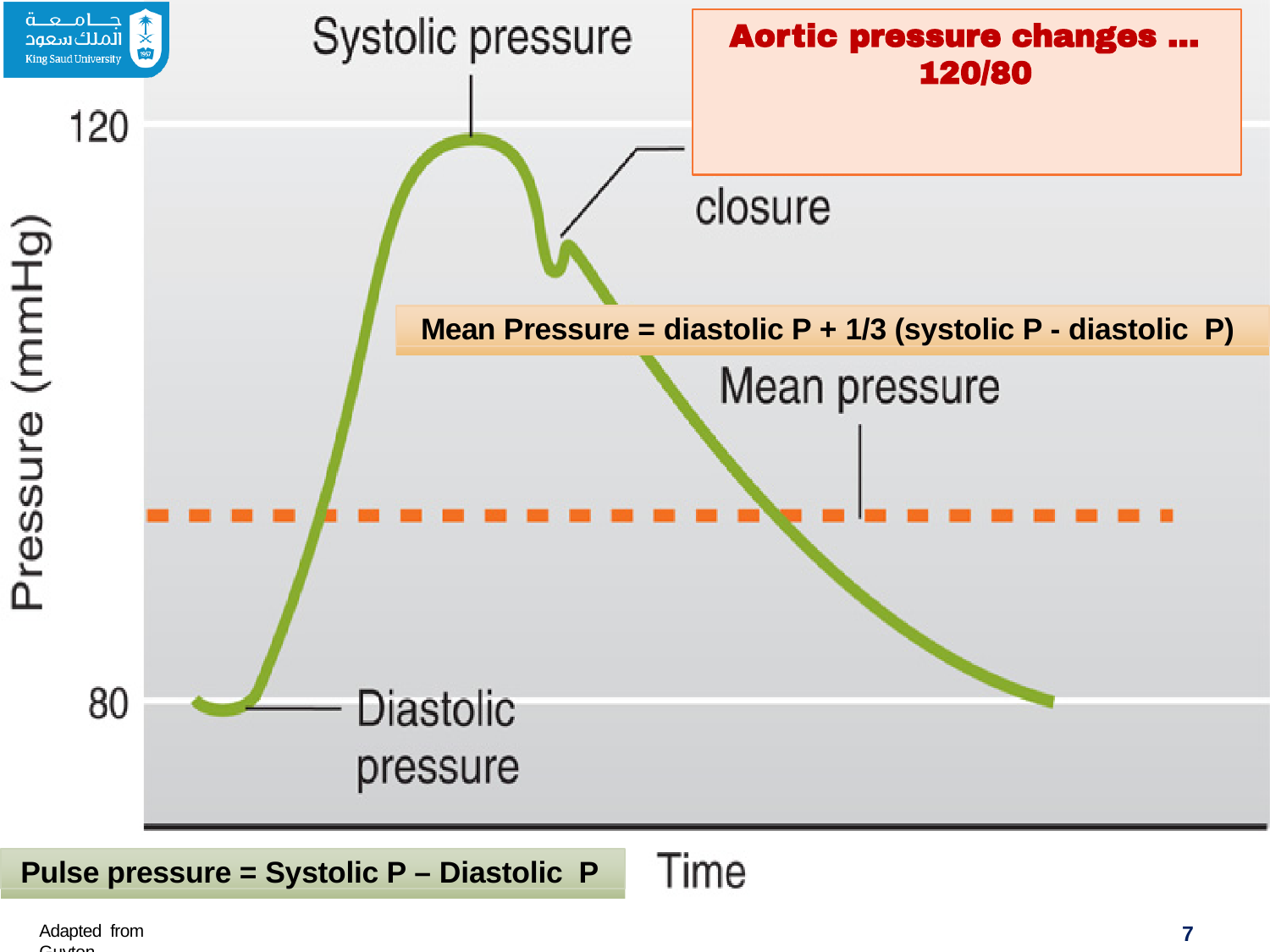

# Aortic pressure changes …  120/80

Mean Pressure = diastolic P + 1/3 (systolic P - diastolic P)

Pulse pressure = Systolic P – Diastolic P
Adapted  from Guyton
7